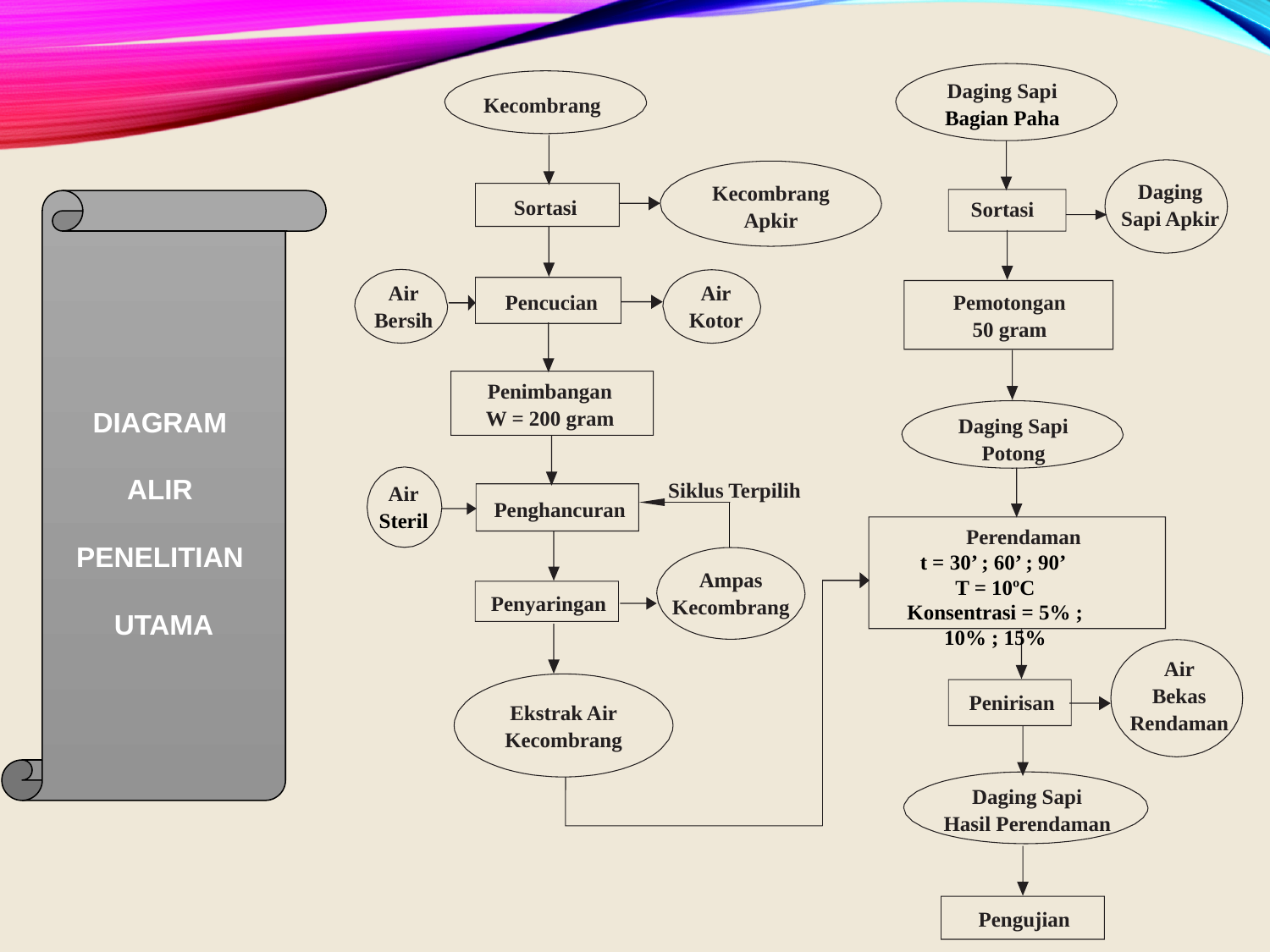

Daging Sapi
Bagian Paha
 Kecombrang

Daging
Sapi Apkir
Kecombrang
Apkir

Sortasi
Sortasi

Air
Bersih
Air
Kotor

Pencucian
Pemotongan
50 gram

Penimbangan
W = 200 gram

Daging Sapi
Potong

Siklus Terpilih
Air
Steril

Penghancuran

Perendaman
t = 30’ ; 60’ ; 90’
T = 10ºC
Konsentrasi = 5% ; 10% ; 15%

Ampas
Kecombrang

Penyaringan

Air
Bekas Rendaman

Penirisan

Ekstrak Air Kecombrang

Daging Sapi
Hasil Perendaman

Pengujian
DIAGRAM
ALIR
PENELITIAN
UTAMA